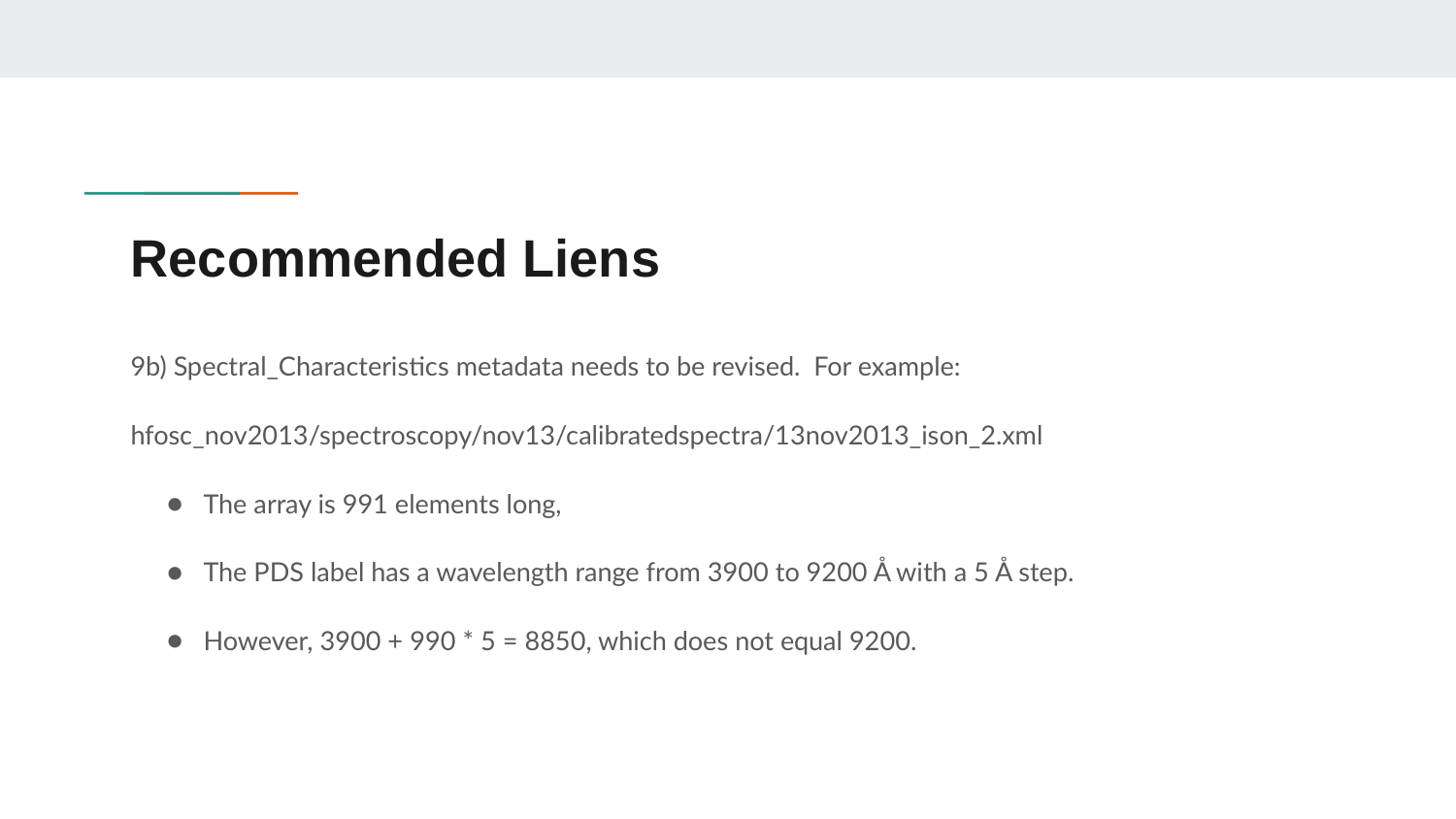

# Recommended Liens
9b) Spectral_Characteristics metadata needs to be revised.  For example:
hfosc_nov2013/spectroscopy/nov13/calibratedspectra/13nov2013_ison_2.xml
The array is 991 elements long,
The PDS label has a wavelength range from 3900 to 9200 Å with a 5 Å step.
However, 3900 + 990 * 5 = 8850, which does not equal 9200.